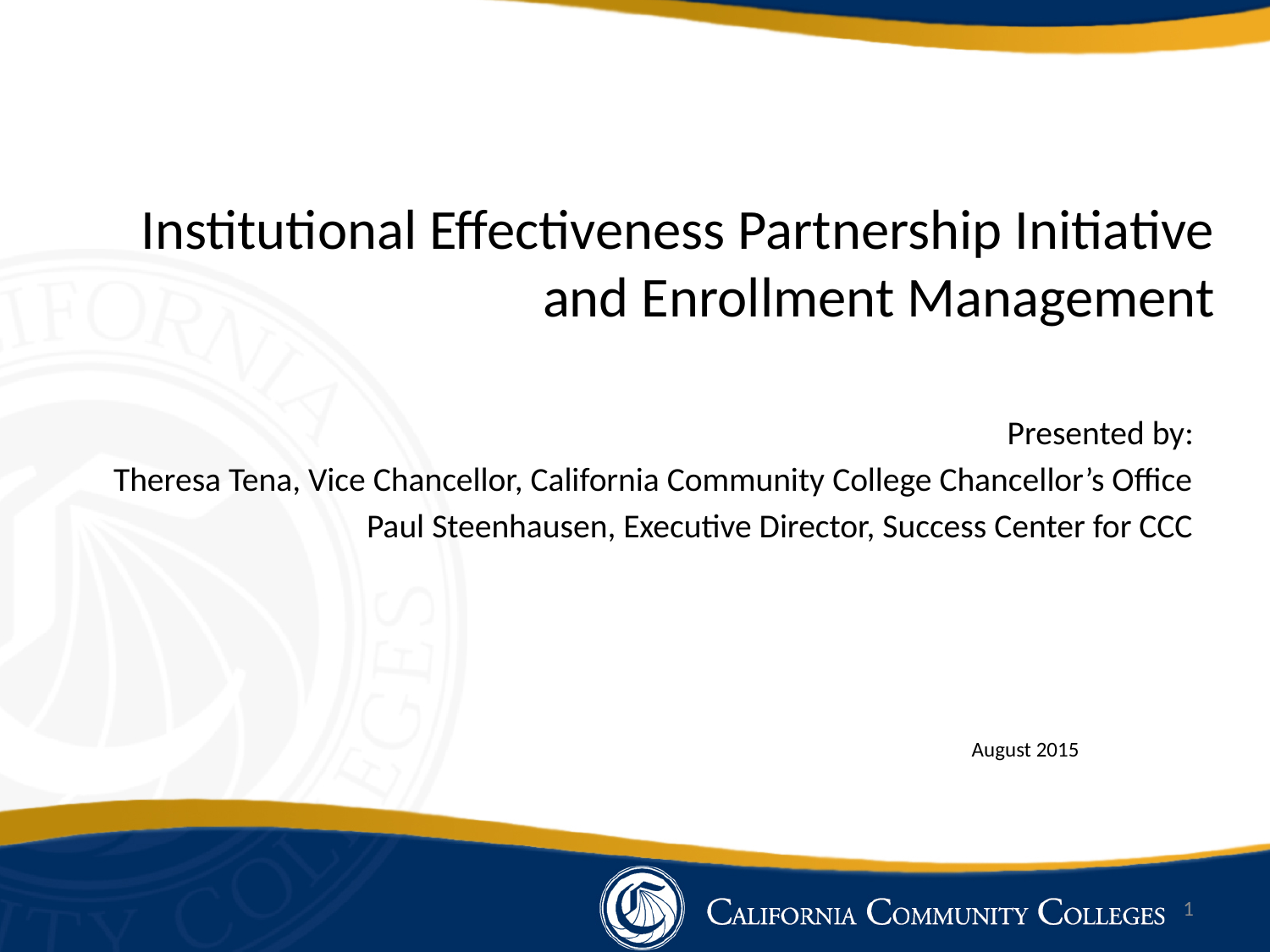

# Institutional Effectiveness Partnership Initiative and Enrollment Management

Presented by:
Theresa Tena, Vice Chancellor, California Community College Chancellor’s Office
Paul Steenhausen, Executive Director, Success Center for CCC
August 2015
1